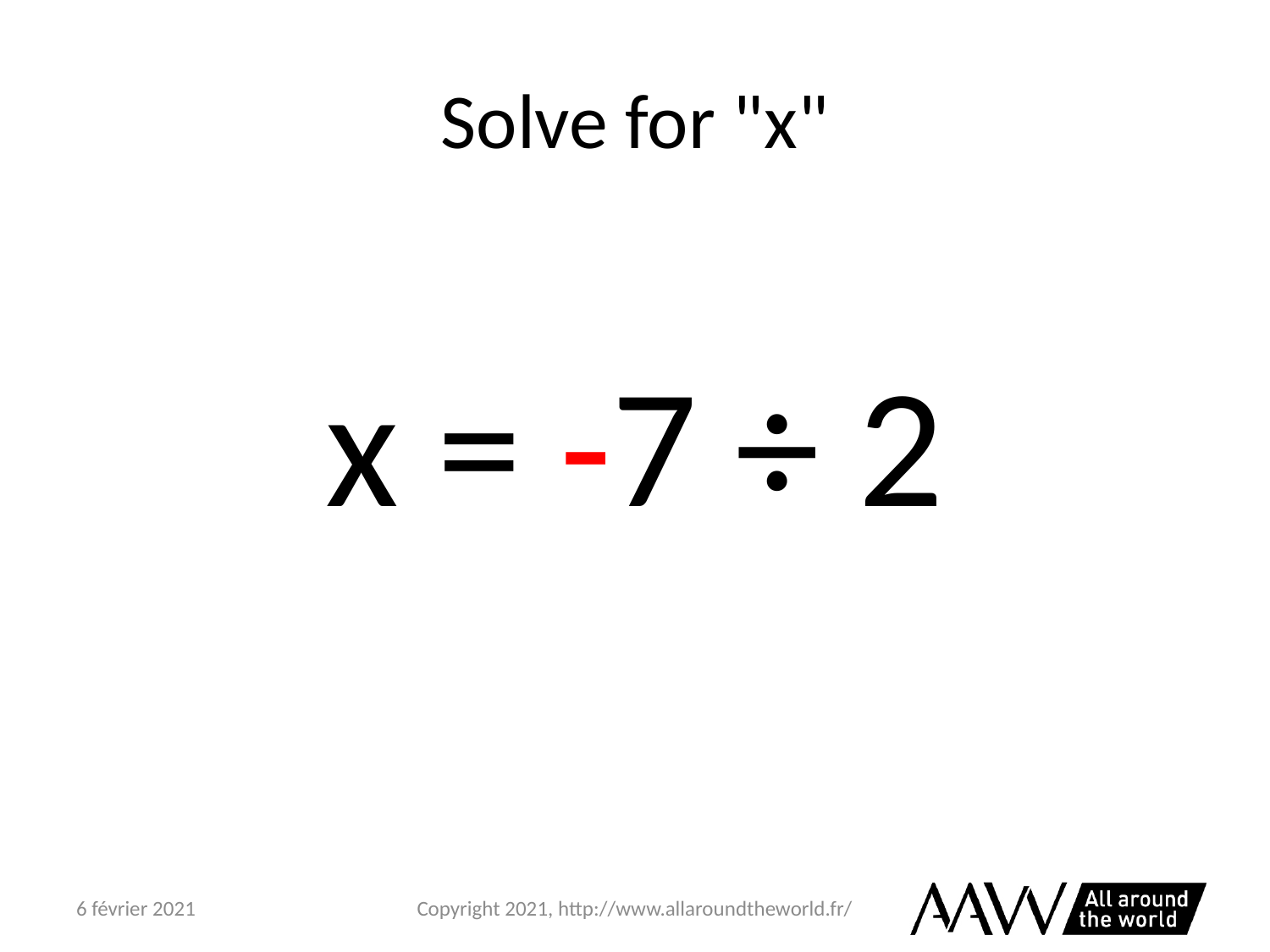

# Solve for "x"
x = -7 ÷ 2
6 février 2021
Copyright 2021, http://www.allaroundtheworld.fr/